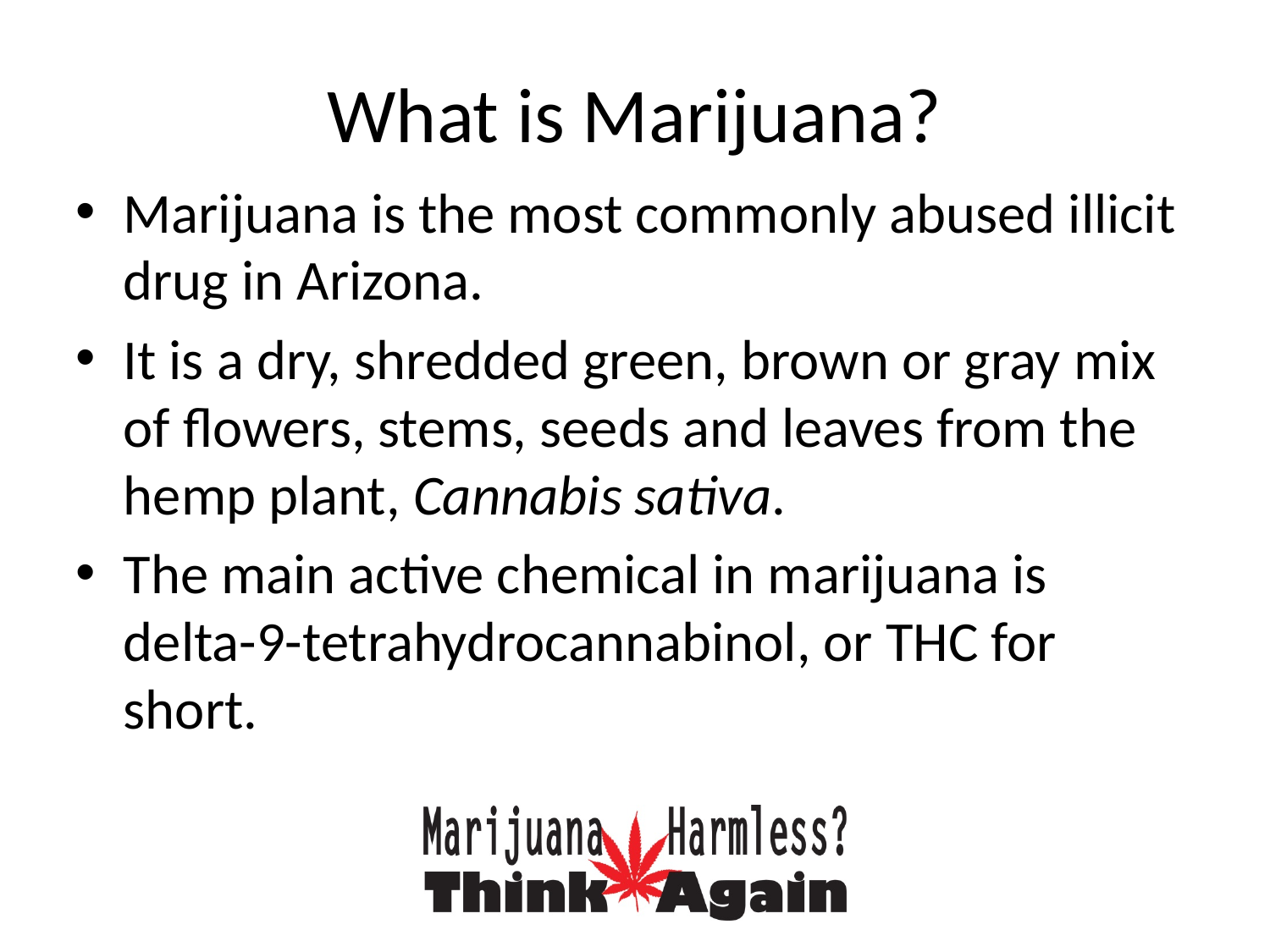

# What is Marijuana?
Marijuana is the most commonly abused illicit drug in Arizona.
It is a dry, shredded green, brown or gray mix of flowers, stems, seeds and leaves from the hemp plant, Cannabis sativa.
The main active chemical in marijuana is delta-9-tetrahydrocannabinol, or THC for short.